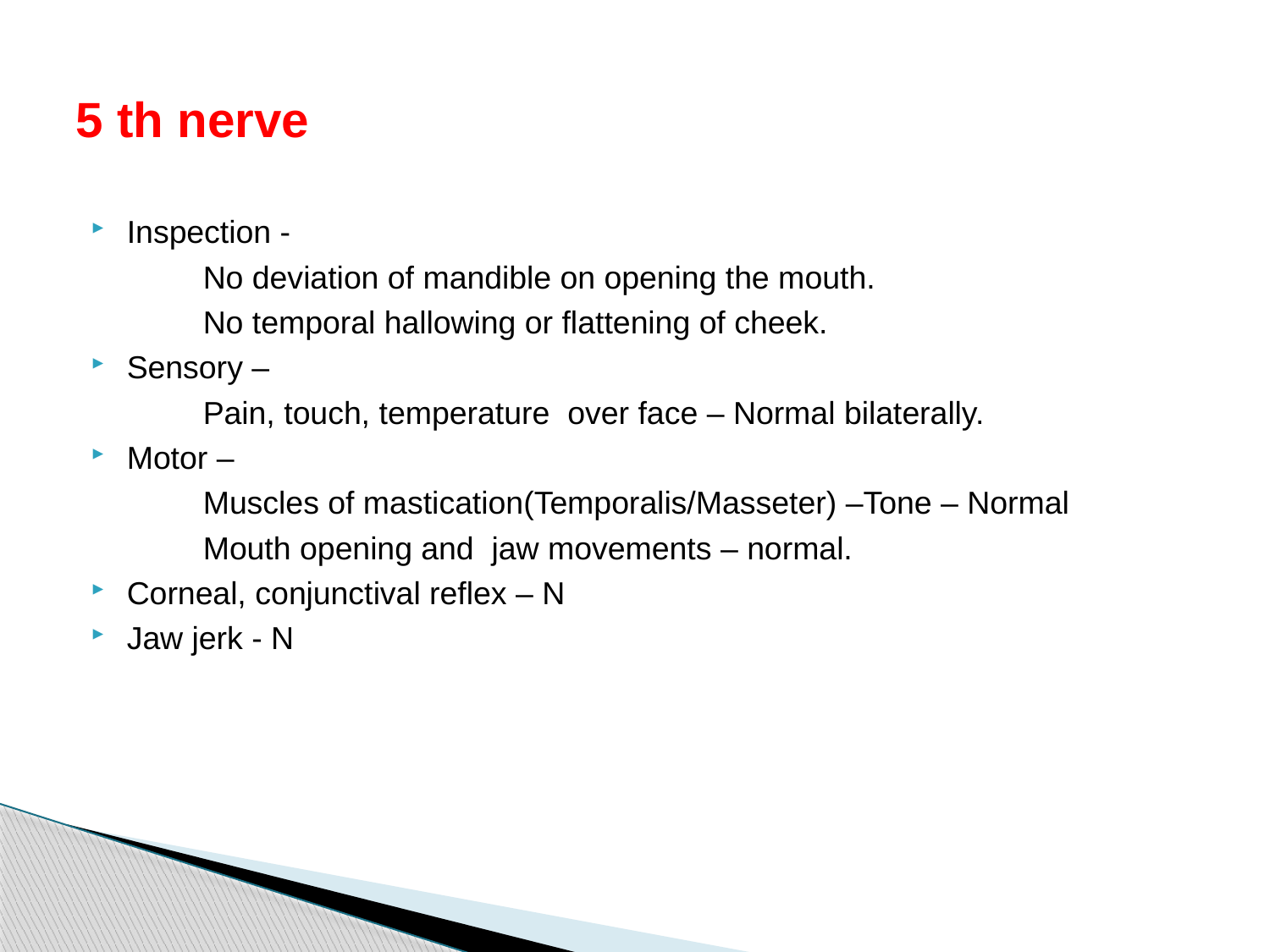

# 5 th nerve
Inspection -
	No deviation of mandible on opening the mouth.
	No temporal hallowing or flattening of cheek.
Sensory –
	Pain, touch, temperature  over face – Normal bilaterally.
Motor –
	Muscles of mastication(Temporalis/Masseter) –Tone – Normal
    	Mouth opening and  jaw movements – normal.
Corneal, conjunctival reflex – N
Jaw jerk - N